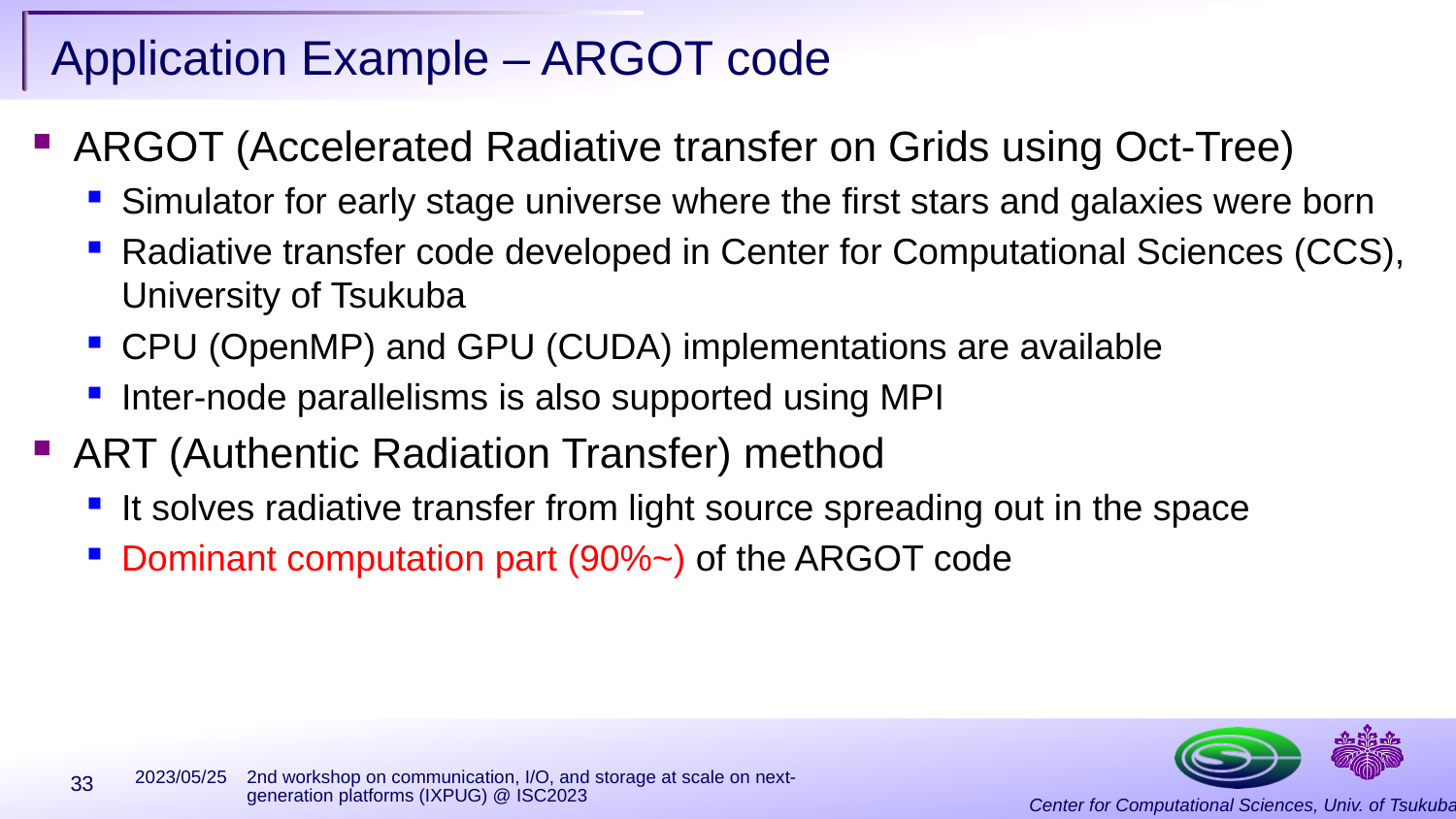

# Application Example – ARGOT code
ARGOT (Accelerated Radiative transfer on Grids using Oct-Tree)
Simulator for early stage universe where the first stars and galaxies were born
Radiative transfer code developed in Center for Computational Sciences (CCS), University of Tsukuba
CPU (OpenMP) and GPU (CUDA) implementations are available
Inter-node parallelisms is also supported using MPI
ART (Authentic Radiation Transfer) method
It solves radiative transfer from light source spreading out in the space
Dominant computation part (90%~) of the ARGOT code
2023/05/25
2nd workshop on communication, I/O, and storage at scale on next-generation platforms (IXPUG) @ ISC2023
33